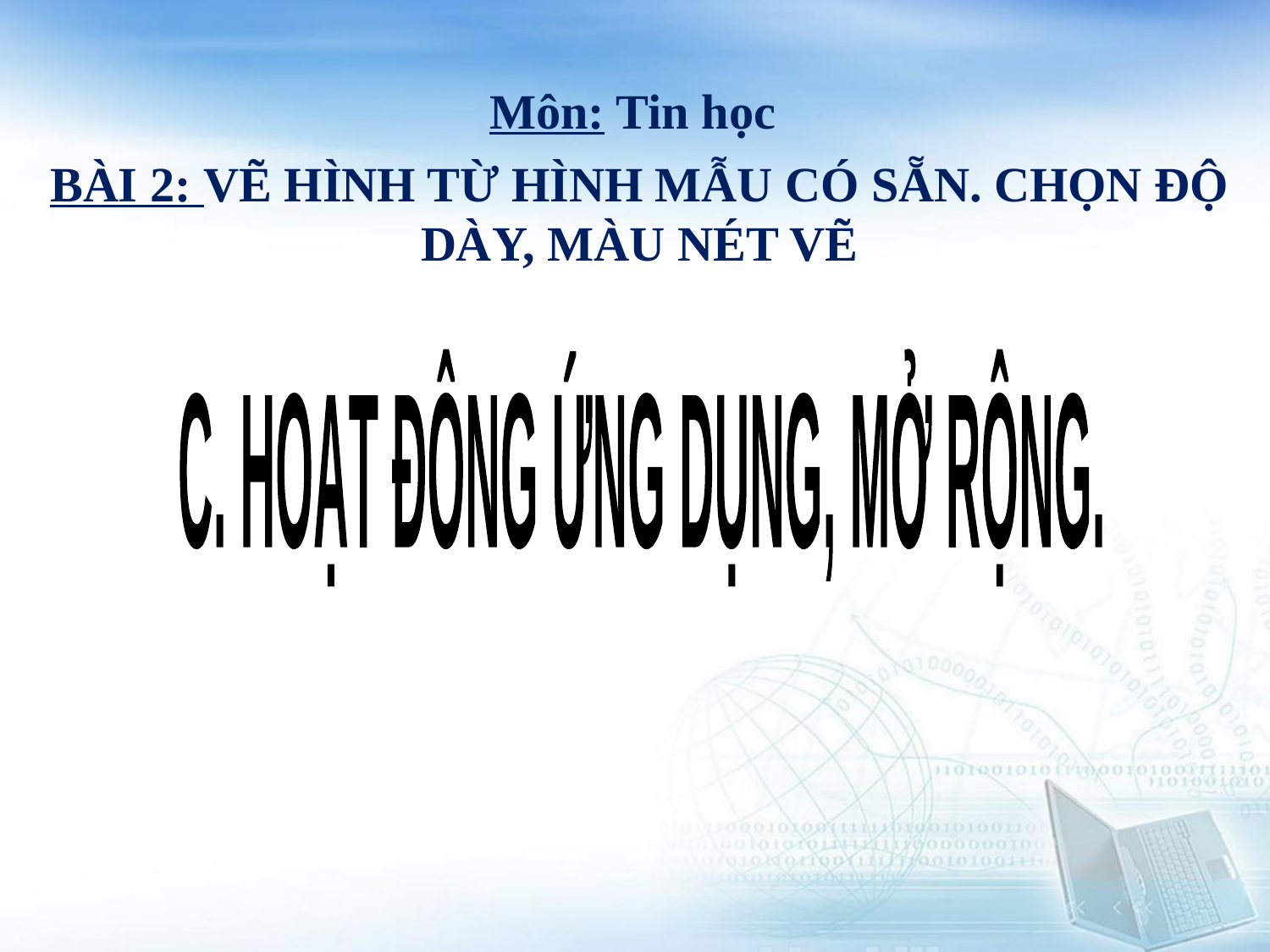

Môn: Tin học
BÀI 2: VẼ HÌNH TỪ HÌNH MẪU CÓ SẴN. CHỌN ĐỘ DÀY, MÀU NÉT VẼ
C. HOẠT ĐÔNG ỨNG DỤNG, MỞ RỘNG.